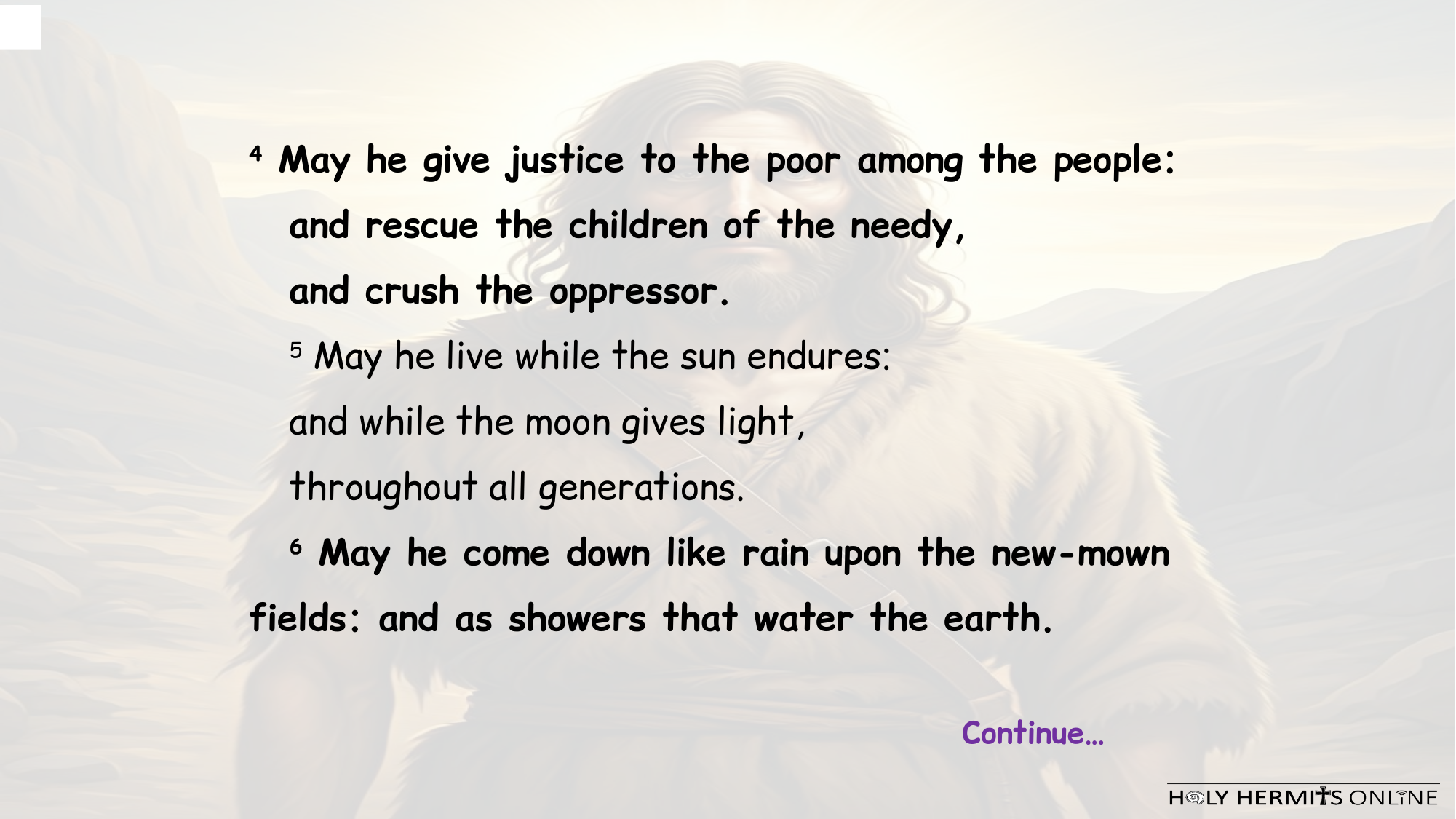

4 May he give justice to the poor among the people:
and rescue the children of the needy,
and crush the oppressor.
5 May he live while the sun endures:
and while the moon gives light,
throughout all generations.
6 May he come down like rain upon the new-mown fields: and as showers that water the earth.
Continue…